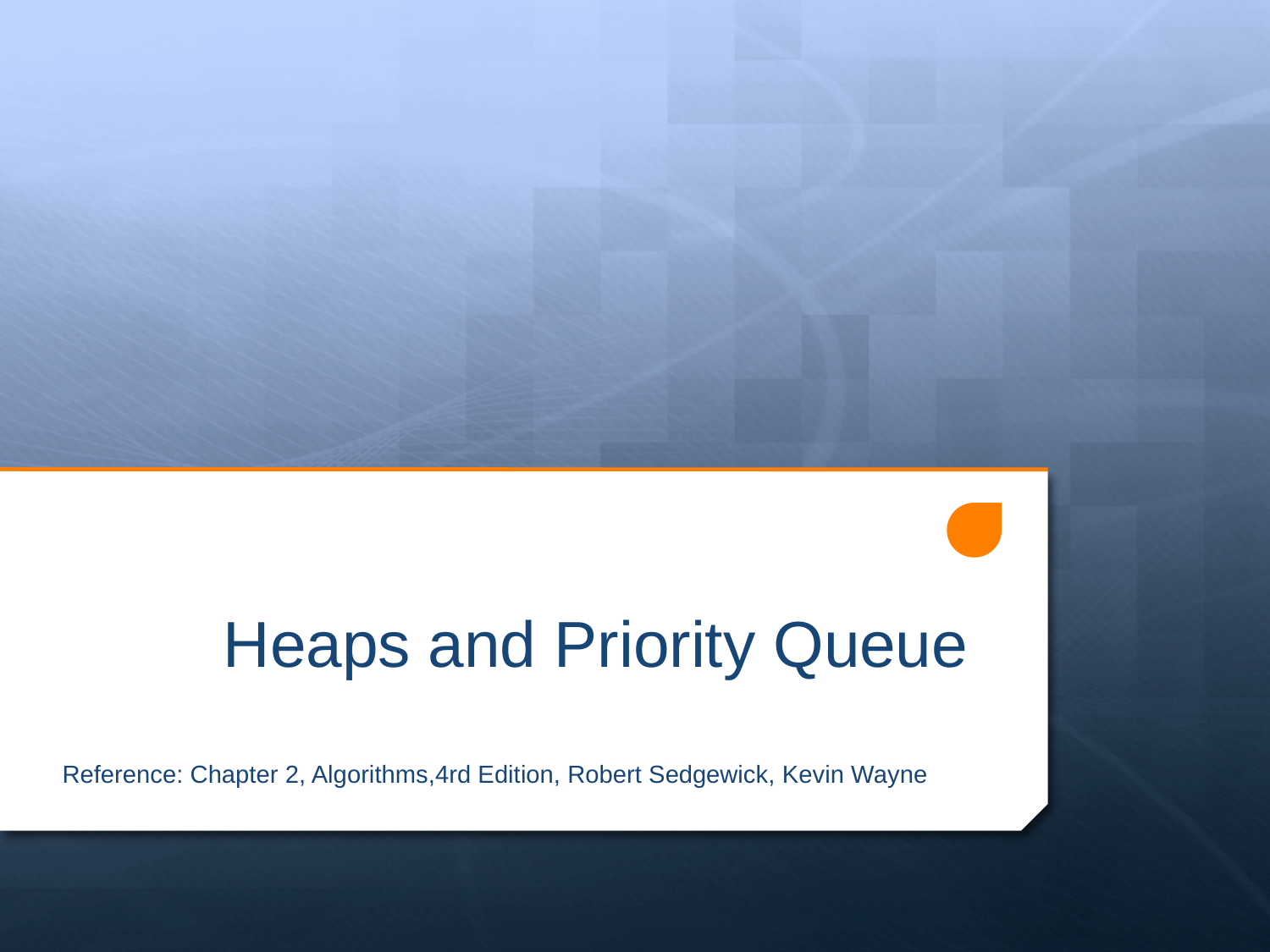

# Heaps and Priority Queue
Reference: Chapter 2, Algorithms,4rd Edition, Robert Sedgewick, Kevin Wayne